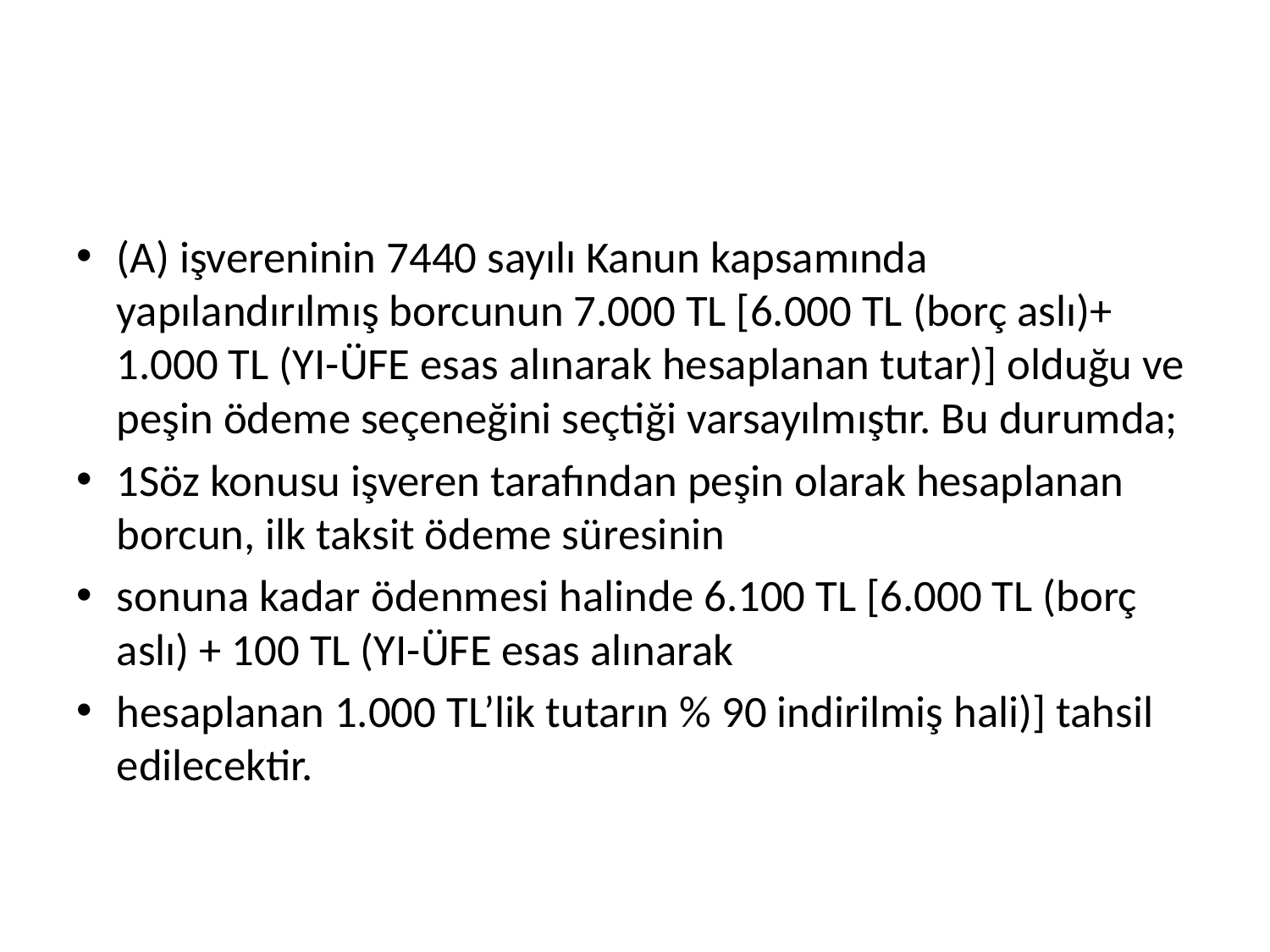

#
(A) işvereninin 7440 sayılı Kanun kapsamında yapılandırılmış borcunun 7.000 TL [6.000 TL (borç aslı)+ 1.000 TL (YI-ÜFE esas alınarak hesaplanan tutar)] olduğu ve peşin ödeme seçeneğini seçtiği varsayılmıştır. Bu durumda;
1Söz konusu işveren tarafından peşin olarak hesaplanan borcun, ilk taksit ödeme süresinin
sonuna kadar ödenmesi halinde 6.100 TL [6.000 TL (borç aslı) + 100 TL (YI-ÜFE esas alınarak
hesaplanan 1.000 TL’lik tutarın % 90 indirilmiş hali)] tahsil edilecektir.